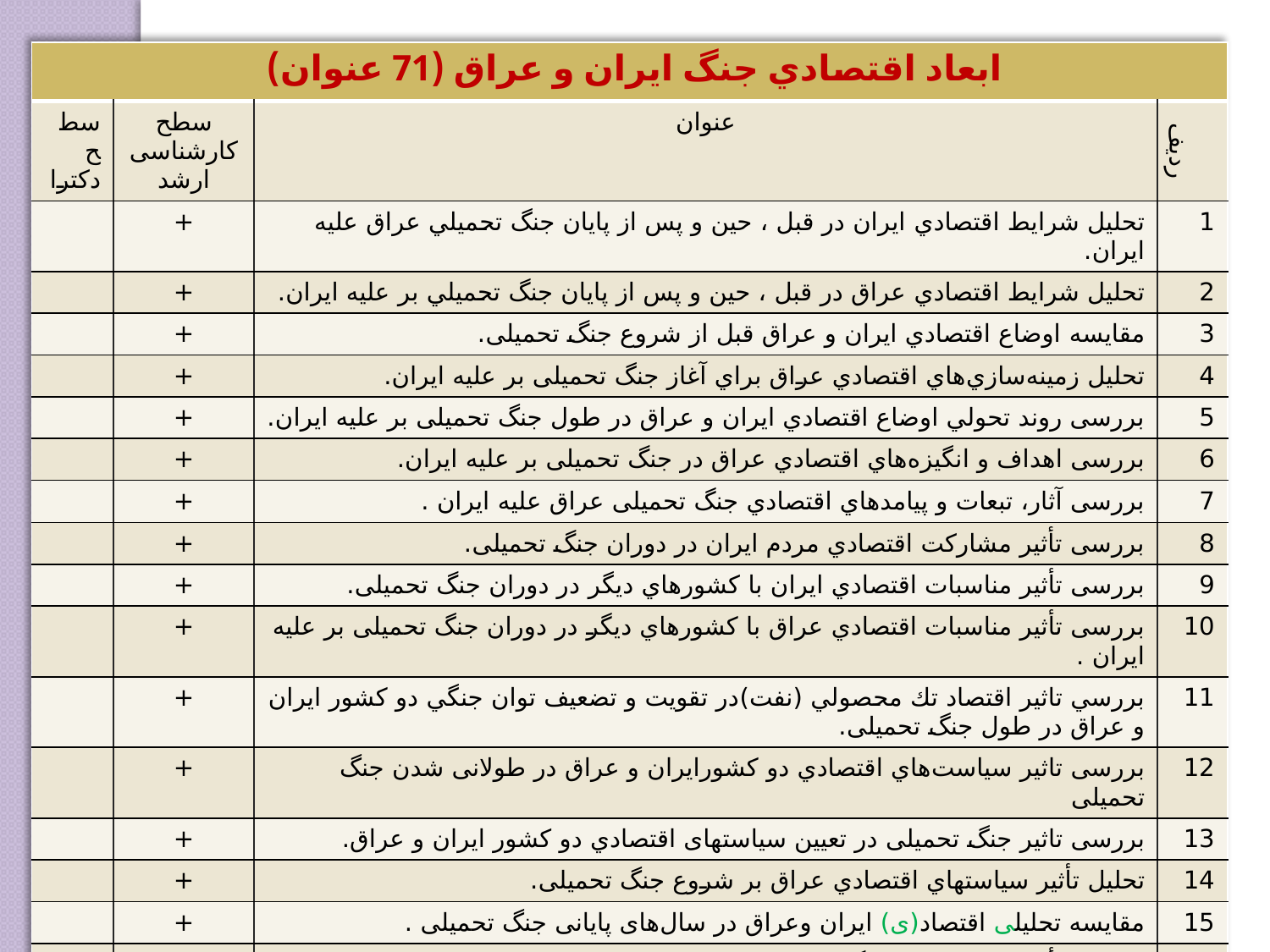

| ابعاد اقتصادي جنگ ايران و عراق (71 عنوان) |  |  |  |
| --- | --- | --- | --- |
| سطح دکترا | سطح کارشناسی‌ارشد | عنوان | ردیف |
|  | + | تحليل شرايط اقتصادي ایران در قبل ، حین و پس از پایان جنگ تحميلي عراق عليه ايران. | 1 |
|  | + | تحليل شرايط اقتصادي عراق در قبل ، حین و پس از پایان جنگ تحميلي بر عليه ايران. | 2 |
|  | + | مقایسه اوضاع اقتصادي ايران و عراق قبل از شروع جنگ تحمیلی. | 3 |
|  | + | تحليل زمينه‌سازي‌هاي اقتصادي عراق براي آغاز جنگ تحمیلی بر علیه ایران. | 4 |
|  | + | بررسی روند تحولي اوضاع اقتصادي ايران و عراق در طول جنگ تحمیلی بر علیه ایران. | 5 |
|  | + | بررسی اهداف و انگيزه‌هاي اقتصادي عراق در جنگ تحمیلی بر علیه ایران. | 6 |
|  | + | بررسی آثار، تبعات و پيامدهاي اقتصادي جنگ تحمیلی عراق علیه ايران . | 7 |
|  | + | بررسی تأثير مشاركت اقتصادي مردم ايران در دوران جنگ تحمیلی. | 8 |
|  | + | بررسی تأثير مناسبات اقتصادي ایران با كشورهاي ديگر در دوران جنگ تحمیلی. | 9 |
|  | + | بررسی تأثير مناسبات اقتصادي عراق با كشورهاي ديگر در دوران جنگ تحمیلی بر علیه ایران . | 10 |
|  | + | بررسي تاثير اقتصاد تك محصولي (نفت)در تقويت و تضعيف توان جنگي دو كشور ایران و عراق در طول جنگ تحمیلی. | 11 |
|  | + | بررسی تاثير سياست‌هاي اقتصادي دو كشورایران و عراق در طولانی شدن جنگ تحمیلی | 12 |
|  | + | بررسی تاثير جنگ تحمیلی در تعيين سياست‍های اقتصادي دو كشور ایران و عراق. | 13 |
|  | + | تحليل تأثیر سياست‍هاي اقتصادي عراق بر شروع جنگ تحمیلی. | 14 |
|  | + | مقایسه تحلیلی اقتصاد(ی) ایران وعراق در سال‌های پایانی جنگ تحمیلی . | 15 |
|  | + | بررسی تأثيرات اقتصادي جنگ تحمیلی عراق بر علیه ايران بر ساير كشورها. | 16 |